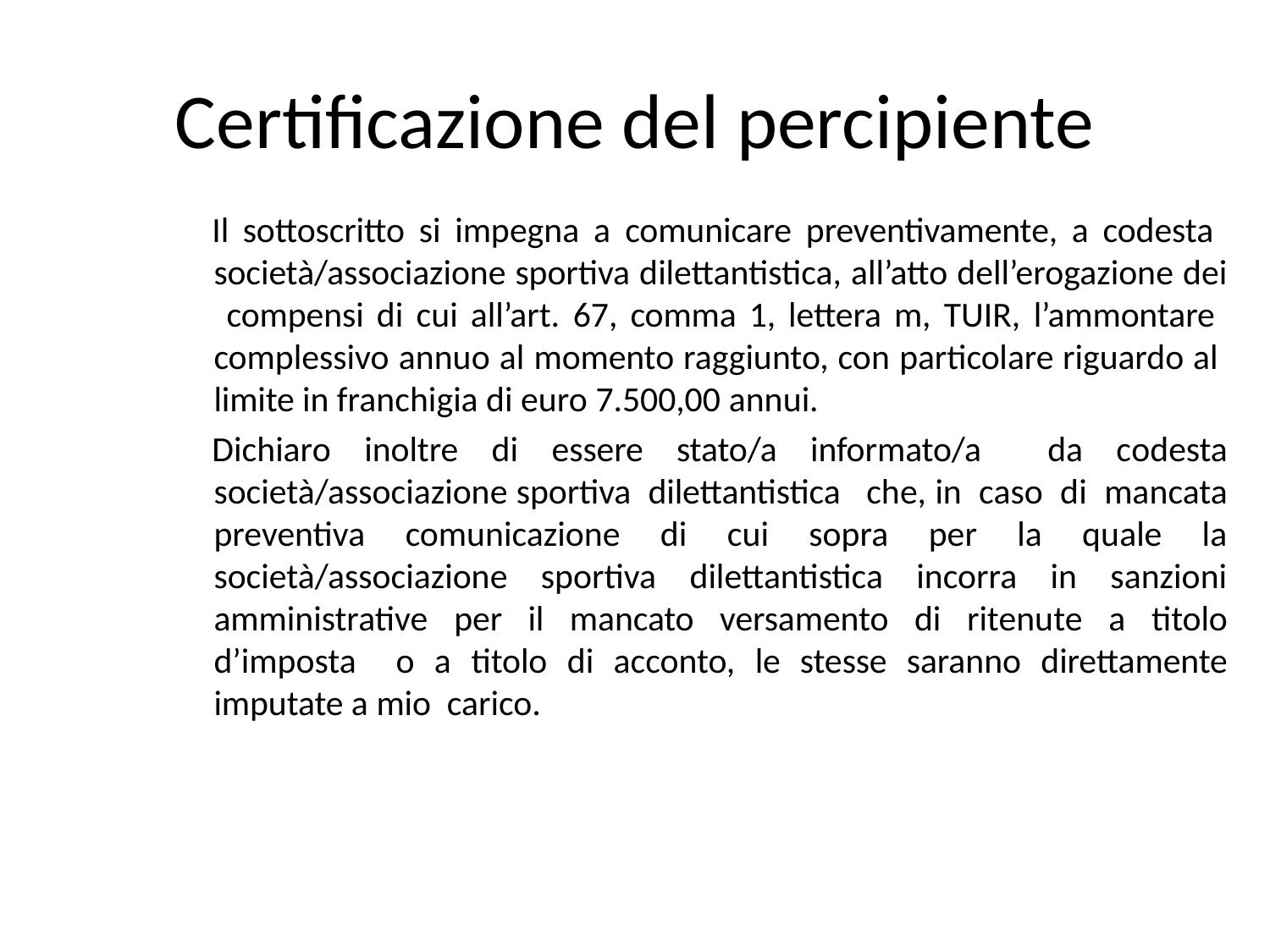

# Certificazione del percipiente
Il sottoscritto si impegna a comunicare preventivamente, a codesta  società/associazione sportiva dilettantistica, all’atto dell’erogazione dei  compensi di cui all’art. 67, comma 1, lettera m, TUIR, l’ammontare  complessivo annuo al momento raggiunto, con particolare riguardo al  limite in franchigia di euro 7.500,00 annui.
Dichiaro inoltre di essere stato/a informato/a  da codesta società/associazione sportiva  dilettantistica   che, in  caso  di mancata preventiva comunicazione di cui sopra per la quale la società/associazione sportiva dilettantistica incorra in sanzioni amministrative per il mancato versamento di ritenute a titolo d’imposta  o a titolo di acconto, le stesse saranno direttamente imputate a mio  carico.